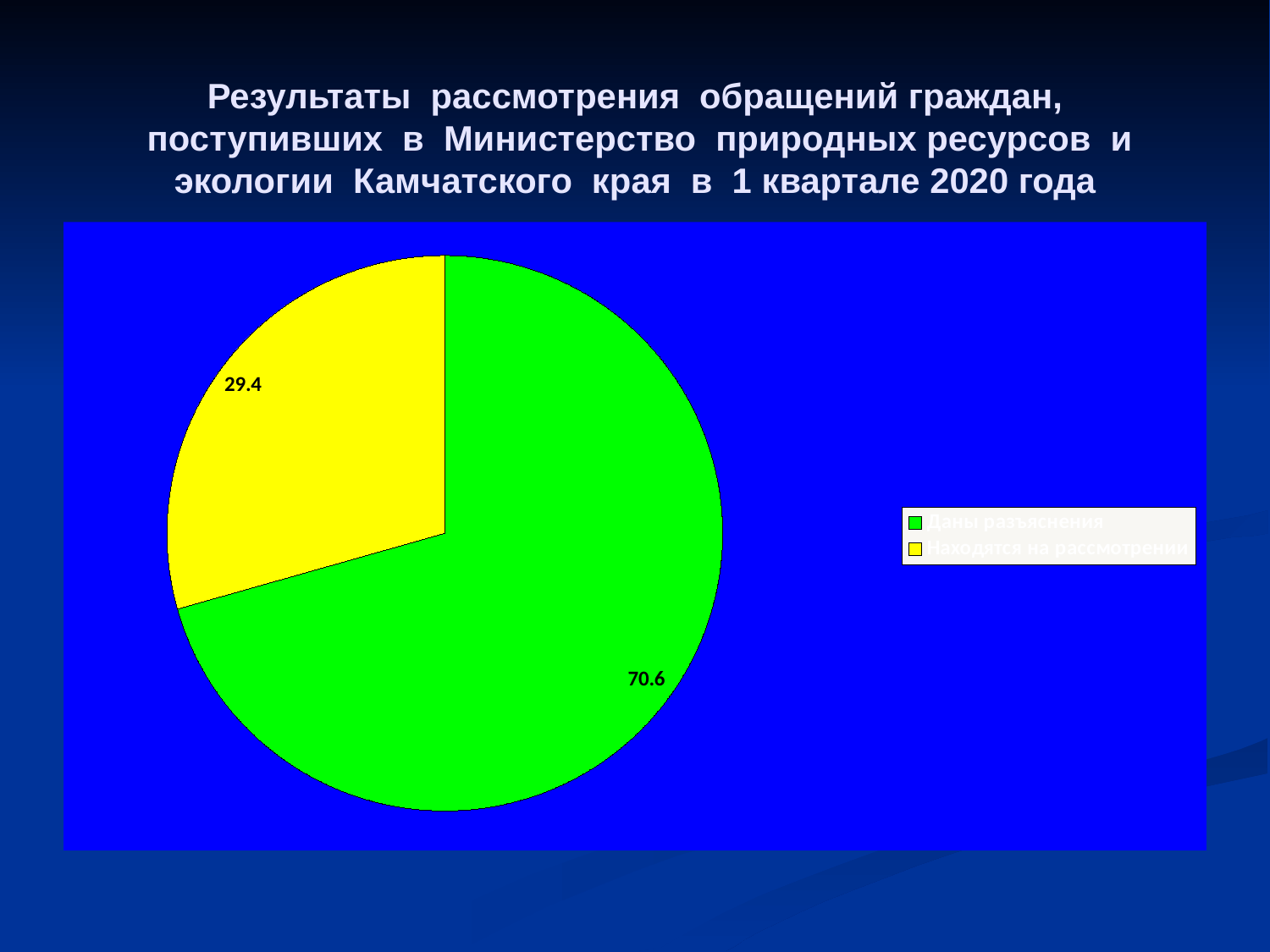

# Результаты  рассмотрения  обращений граждан, поступивших  в  Министерство  природных ресурсов  и экологии  Камчатского  края  в  1 квартале 2020 года

### Chart

| Category |  |
|---|---|
| Даны разъяснения | 70.6 |
| Находятся на рассмотрении | 29.4 |

### Chart

| Category |
|---|